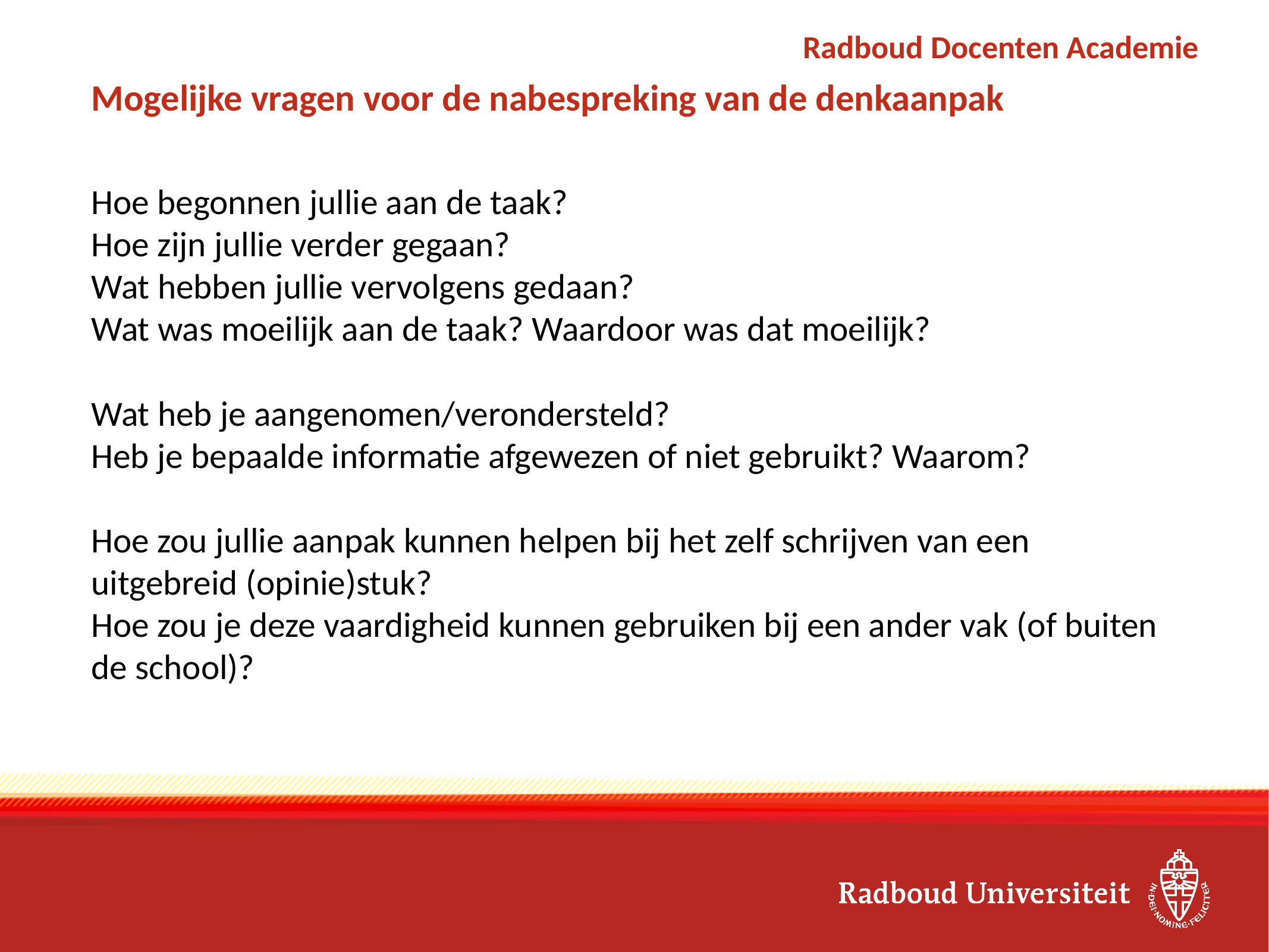

# Mogelijke vragen voor de nabespreking van de denkaanpak
Hoe begonnen jullie aan de taak?
Hoe zijn jullie verder gegaan?
Wat hebben jullie vervolgens gedaan?
Wat was moeilijk aan de taak? Waardoor was dat moeilijk?

Wat heb je aangenomen/verondersteld?
Heb je bepaalde informatie afgewezen of niet gebruikt? Waarom?

Hoe zou jullie aanpak kunnen helpen bij het zelf schrijven van een uitgebreid (opinie)stuk?
Hoe zou je deze vaardigheid kunnen gebruiken bij een ander vak (of buiten de school)?